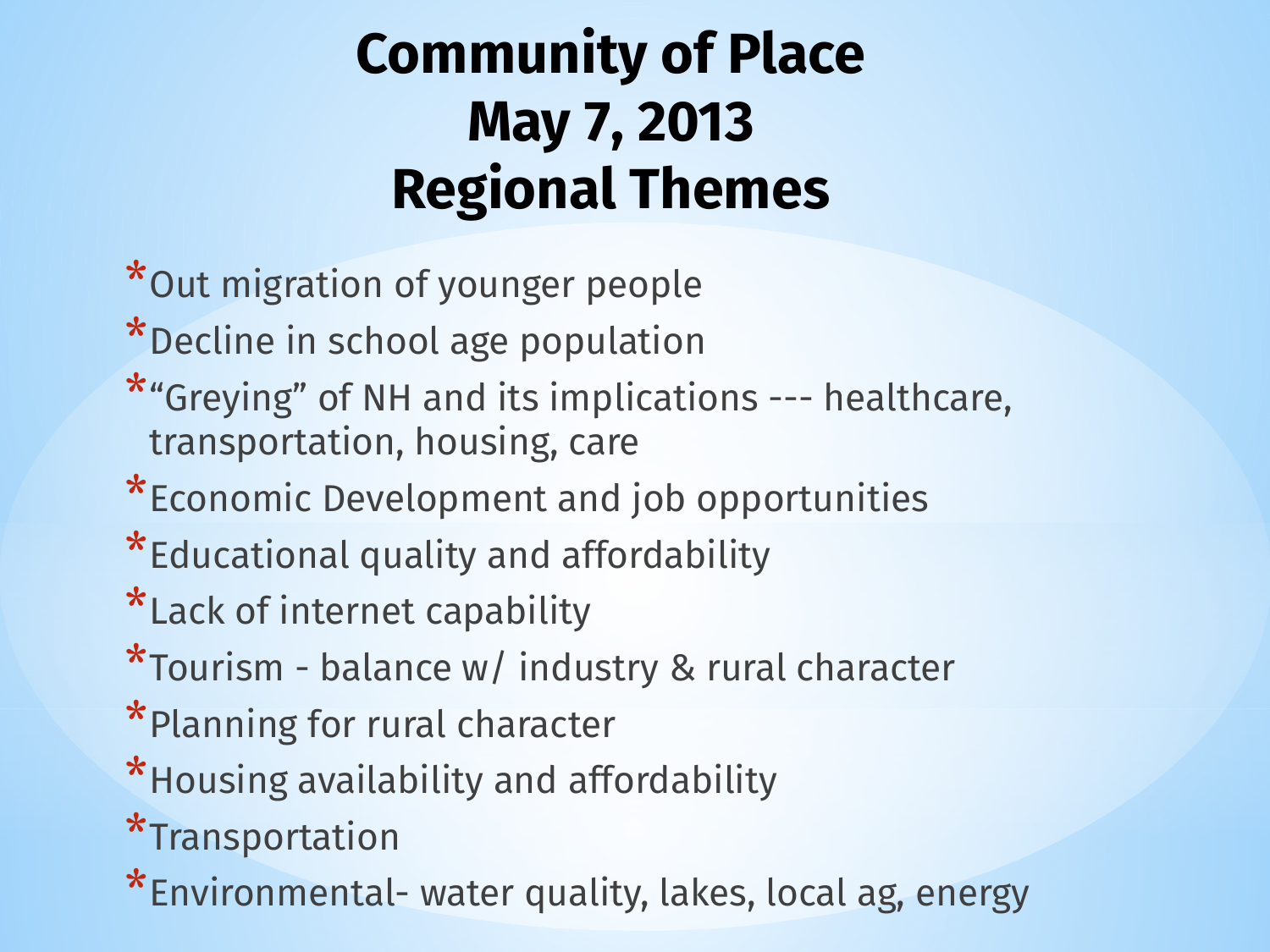

# Community of Place May 7, 2013 Regional Themes
Out migration of younger people
Decline in school age population
“Greying” of NH and its implications --- healthcare, transportation, housing, care
Economic Development and job opportunities
Educational quality and affordability
Lack of internet capability
Tourism - balance w/ industry & rural character
Planning for rural character
Housing availability and affordability
Transportation
Environmental- water quality, lakes, local ag, energy